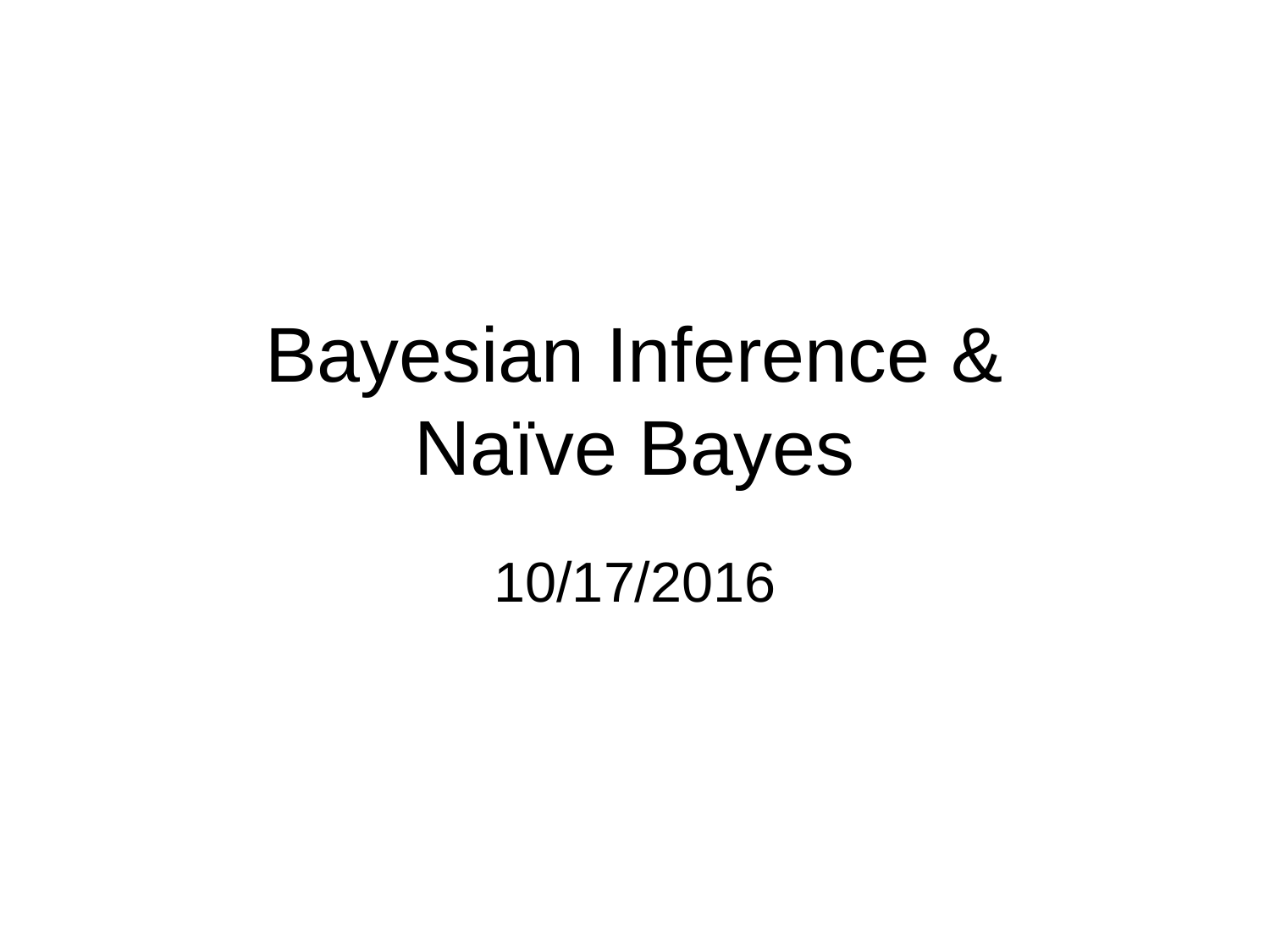

# Bayesian Inference & Naïve Bayes
10/17/2016